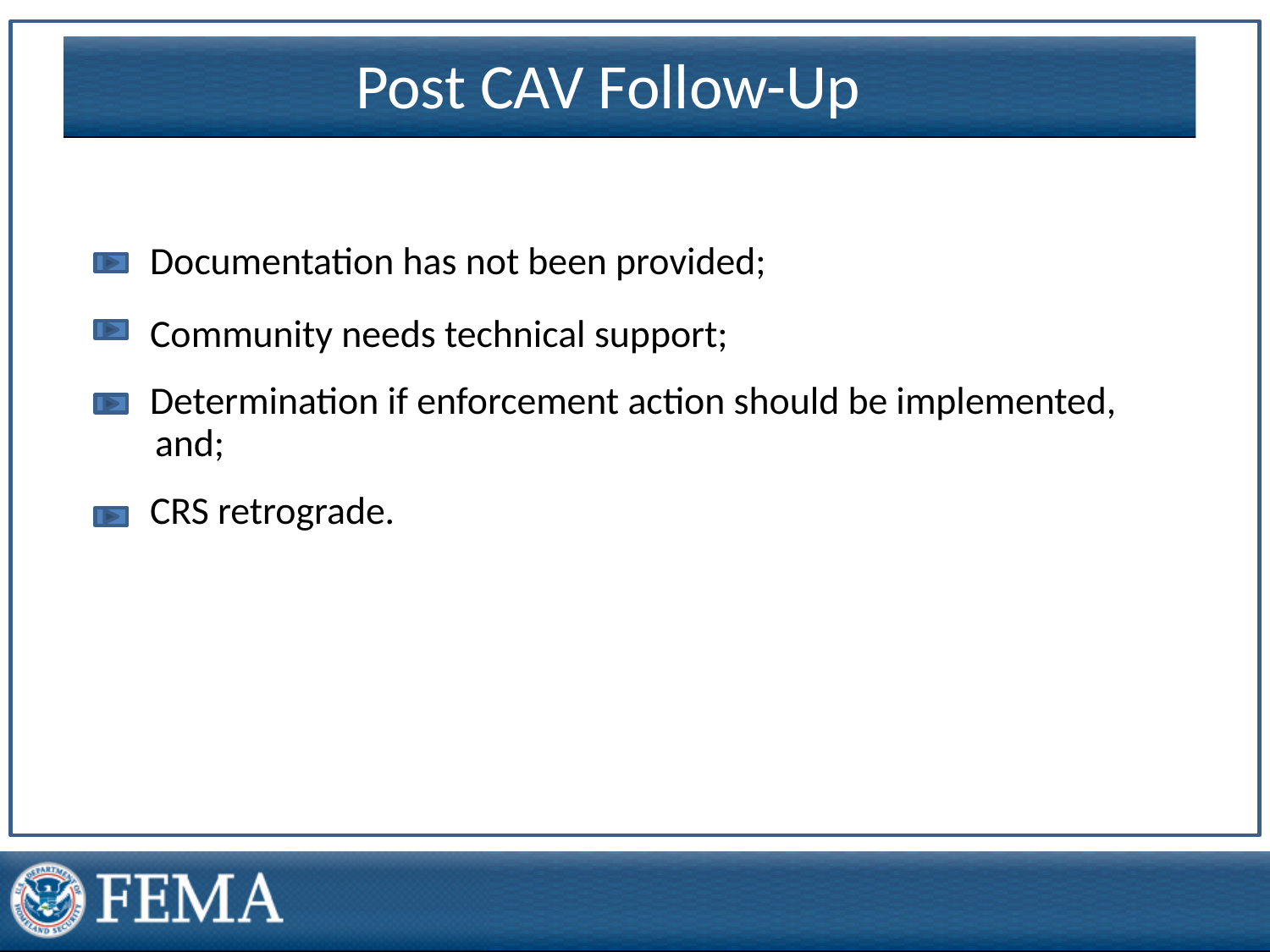

Post CAV Follow-Up

   Documentation has not been provided;

   Community needs technical support;

   Determination if enforcement action should be implemented, and;

   CRS retrograde.